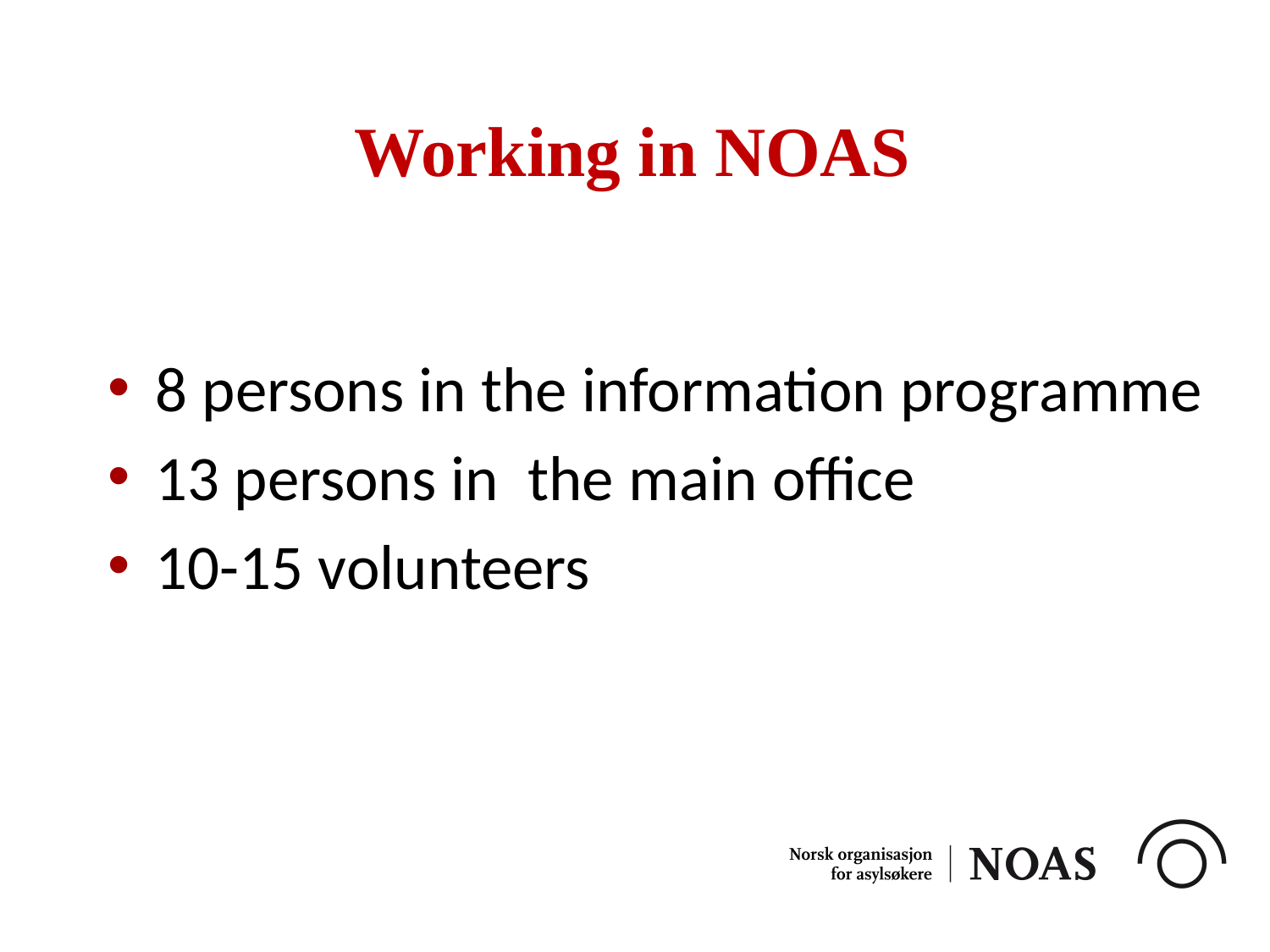

Working in NOAS

8 persons in the information programme
13 persons in  the main office
10-15 volunteers